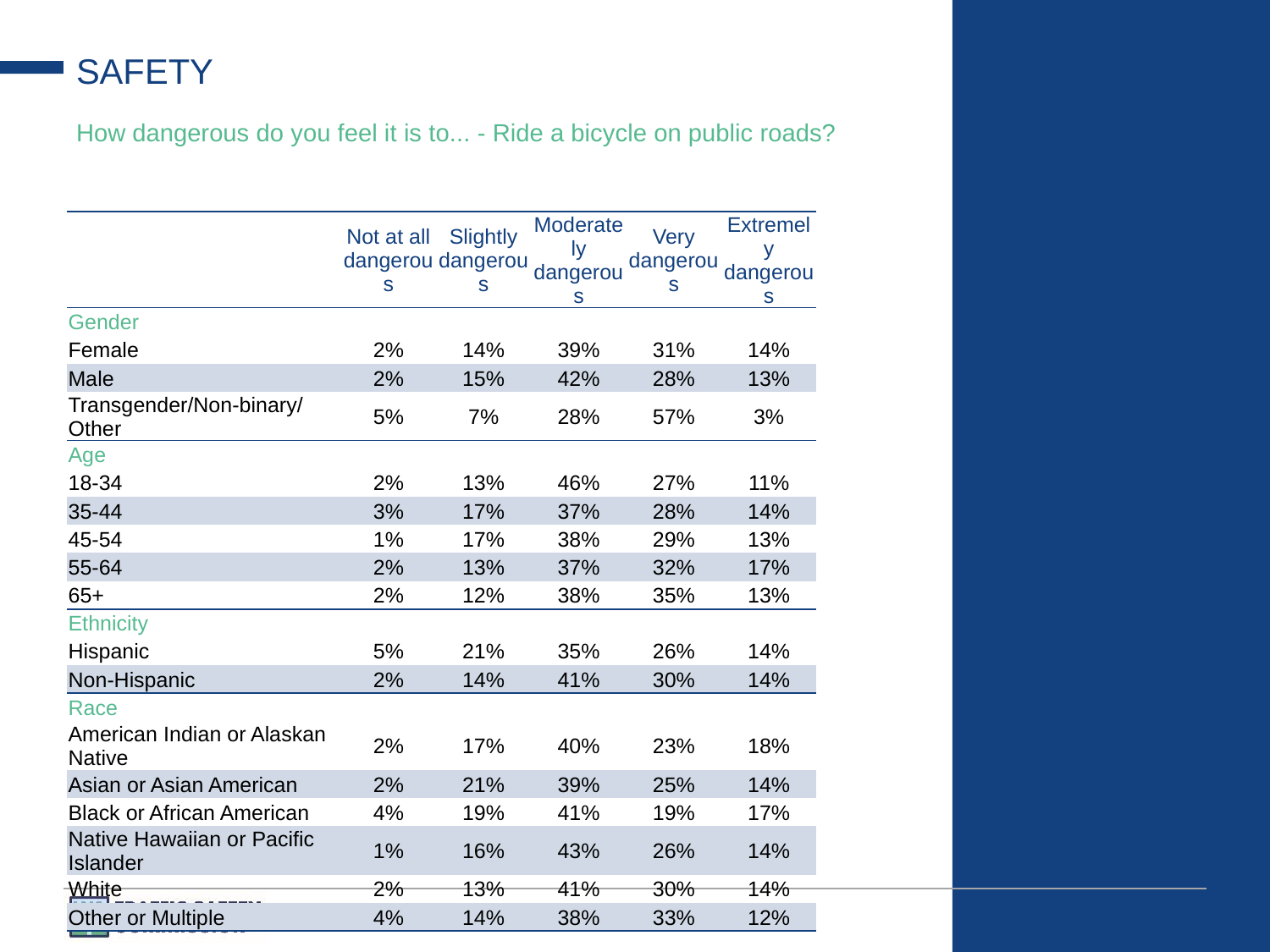

# SAFETY
How dangerous do you feel it is to... - Ride a bicycle on public roads?
|  | Not at all dangerous | Slightly dangerous | Moderately dangerous | Very dangerous | Extremely dangerous |
| --- | --- | --- | --- | --- | --- |
| Gender |  |  |  |  |  |
| Female | 2% | 14% | 39% | 31% | 14% |
| Male | 2% | 15% | 42% | 28% | 13% |
| Transgender/Non-binary/Other | 5% | 7% | 28% | 57% | 3% |
| Age |  |  |  |  |  |
| 18-34 | 2% | 13% | 46% | 27% | 11% |
| 35-44 | 3% | 17% | 37% | 28% | 14% |
| 45-54 | 1% | 17% | 38% | 29% | 13% |
| 55-64 | 2% | 13% | 37% | 32% | 17% |
| 65+ | 2% | 12% | 38% | 35% | 13% |
| Ethnicity |  |  |  |  |  |
| Hispanic | 5% | 21% | 35% | 26% | 14% |
| Non-Hispanic | 2% | 14% | 41% | 30% | 14% |
| Race |  |  |  |  |  |
| American Indian or Alaskan Native | 2% | 17% | 40% | 23% | 18% |
| Asian or Asian American | 2% | 21% | 39% | 25% | 14% |
| Black or African American | 4% | 19% | 41% | 19% | 17% |
| Native Hawaiian or Pacific Islander | 1% | 16% | 43% | 26% | 14% |
| White | 2% | 13% | 41% | 30% | 14% |
| Other or Multiple | 4% | 14% | 38% | 33% | 12% |